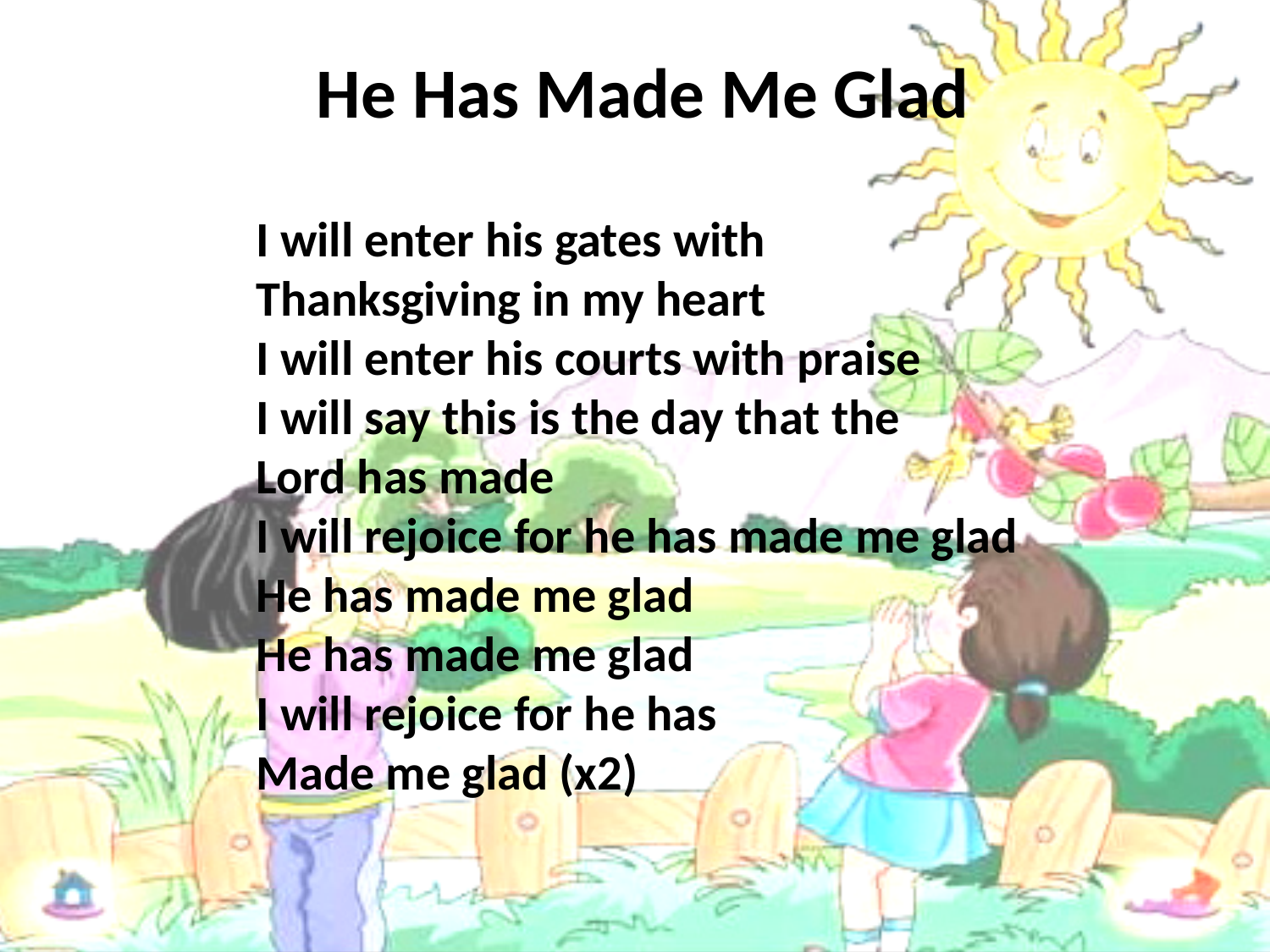

# He Has Made Me Glad
I will enter his gates with
Thanksgiving in my heart
I will enter his courts with praise
I will say this is the day that the
Lord has made
I will rejoice for he has made me glad
He has made me glad
He has made me glad
I will rejoice for he has
Made me glad (x2)